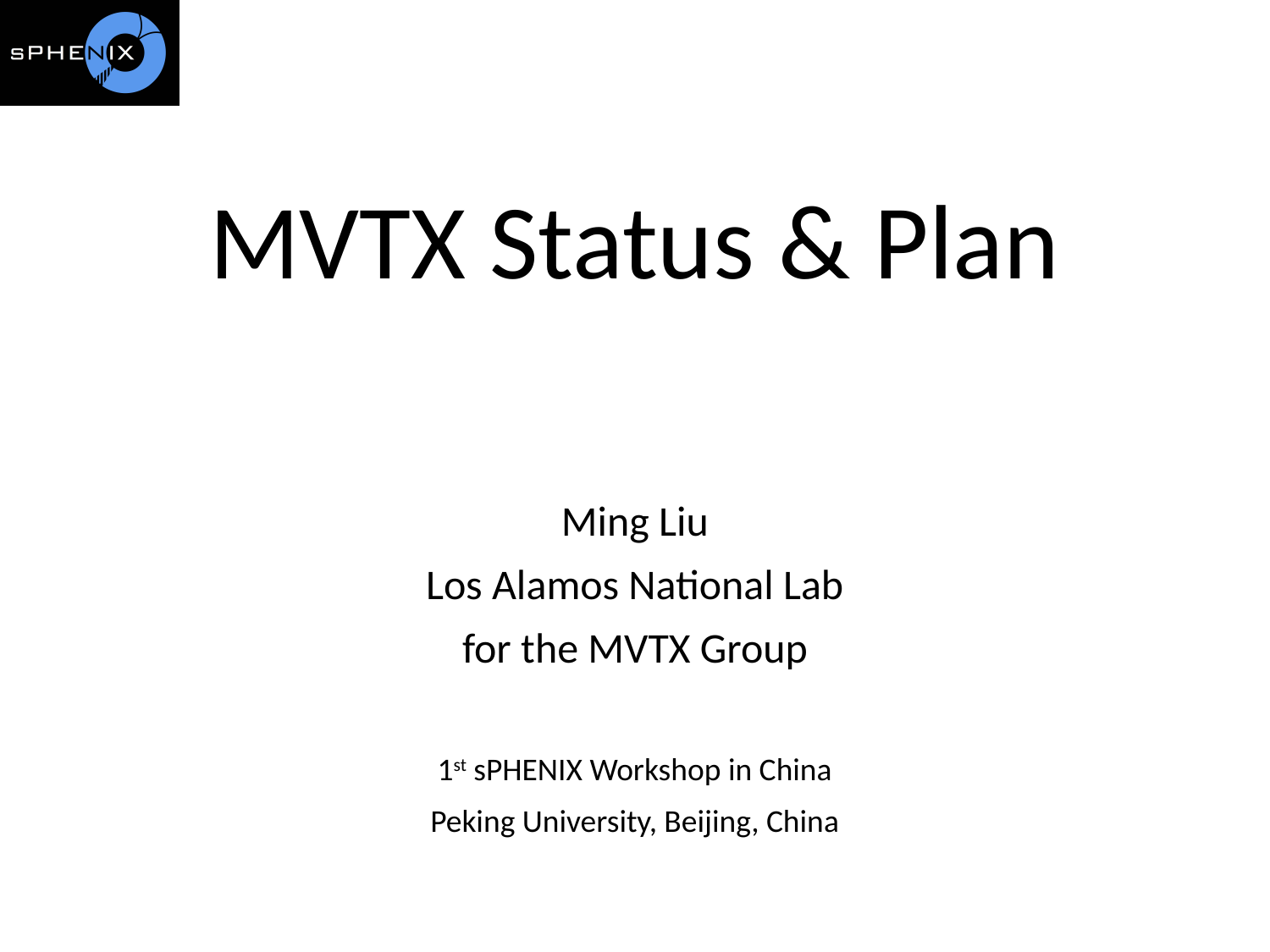

# MVTX Status & Plan
Ming Liu
Los Alamos National Lab
for the MVTX Group

1st sPHENIX Workshop in China
Peking University, Beijing, China